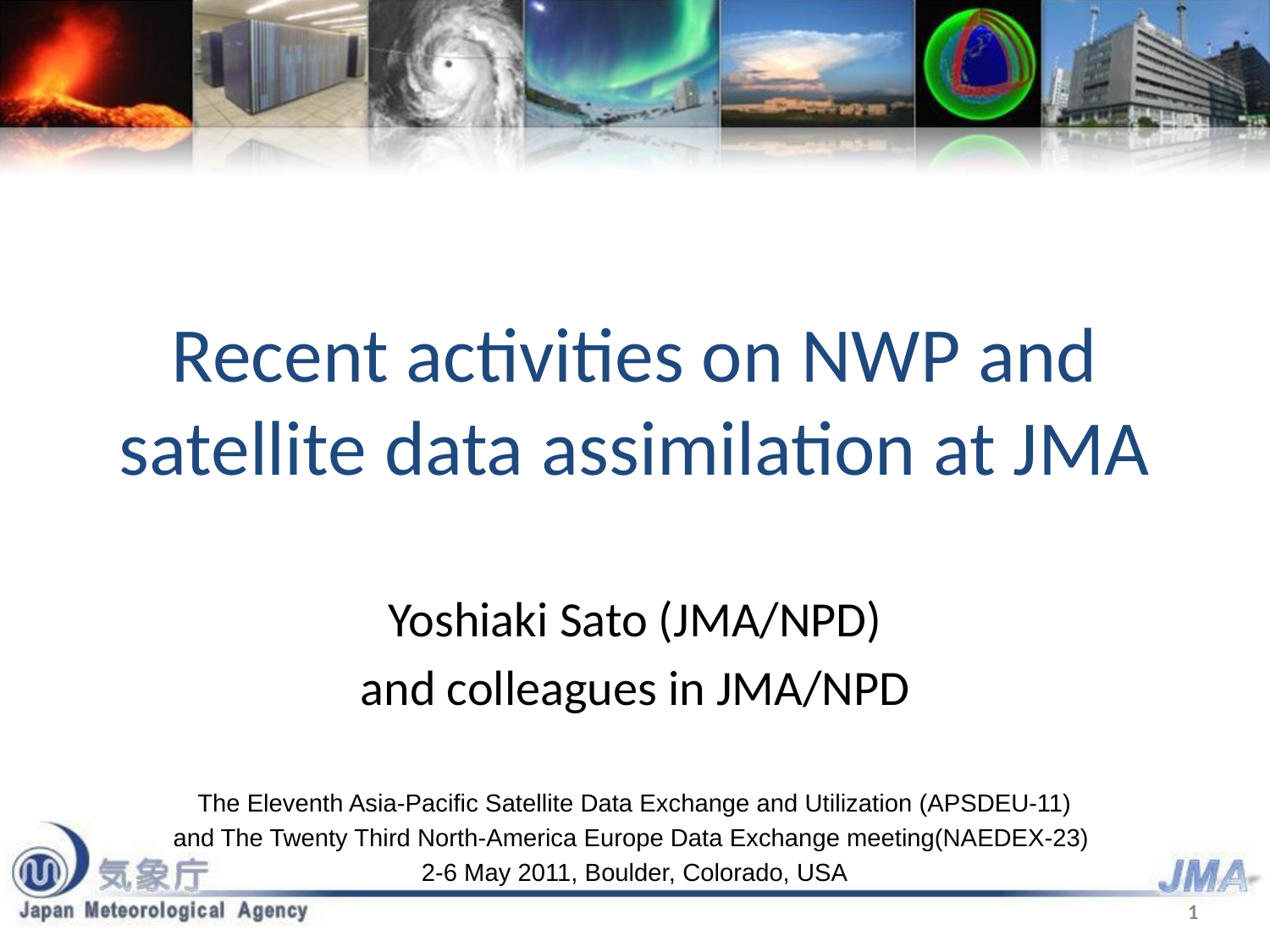

# Recent activities on NWP and satellite data assimilation at JMA
Yoshiaki Sato (JMA/NPD)
and colleagues in JMA/NPD

The Eleventh Asia-Pacific Satellite Data Exchange and Utilization (APSDEU-11)
and The Twenty Third North-America Europe Data Exchange meeting(NAEDEX-23)
2-6 May 2011, Boulder, Colorado, USA
1